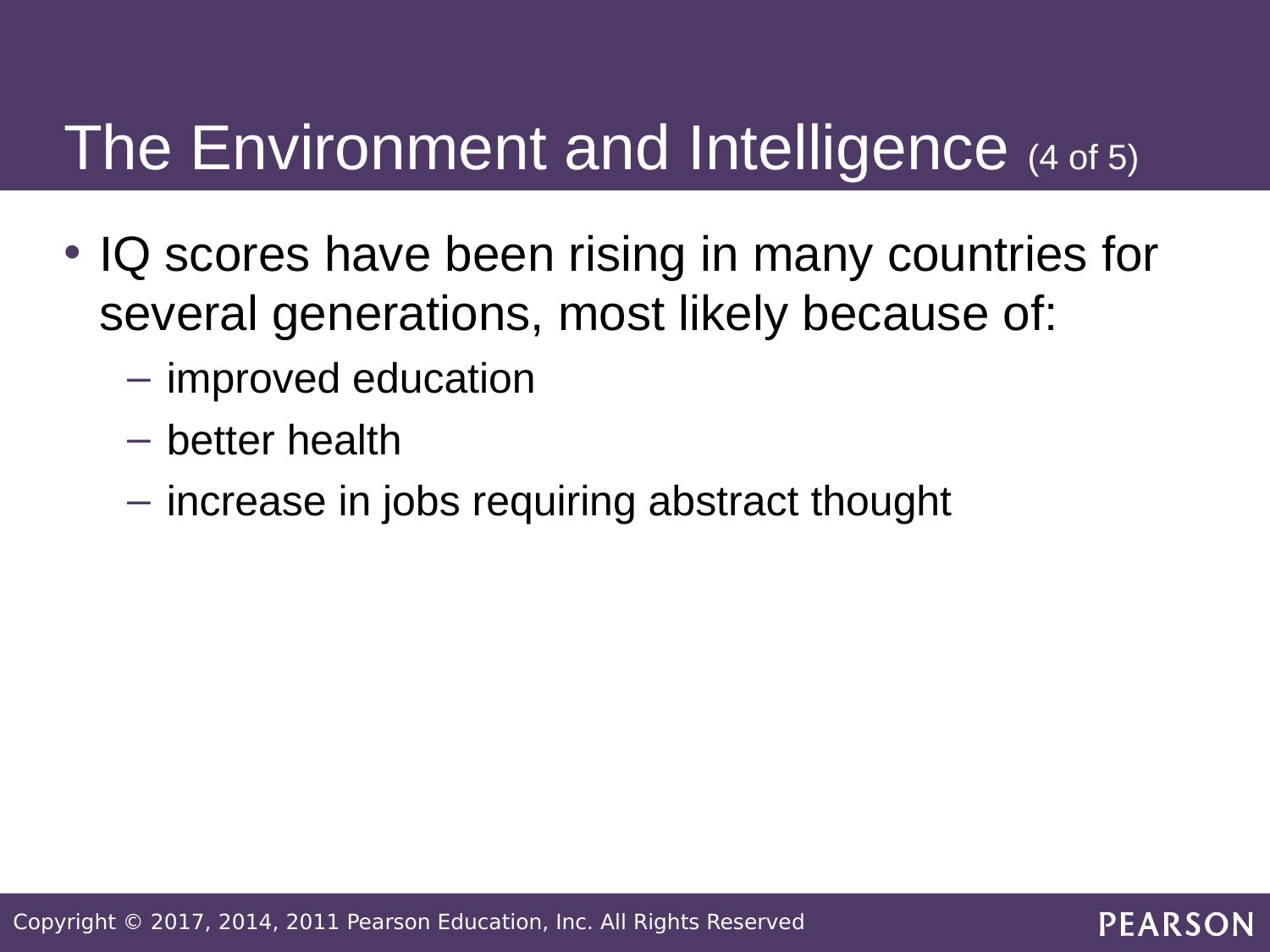

# The Environment and Intelligence (4 of 5)
IQ scores have been rising in many countries for several generations, most likely because of:
improved education
better health
increase in jobs requiring abstract thought